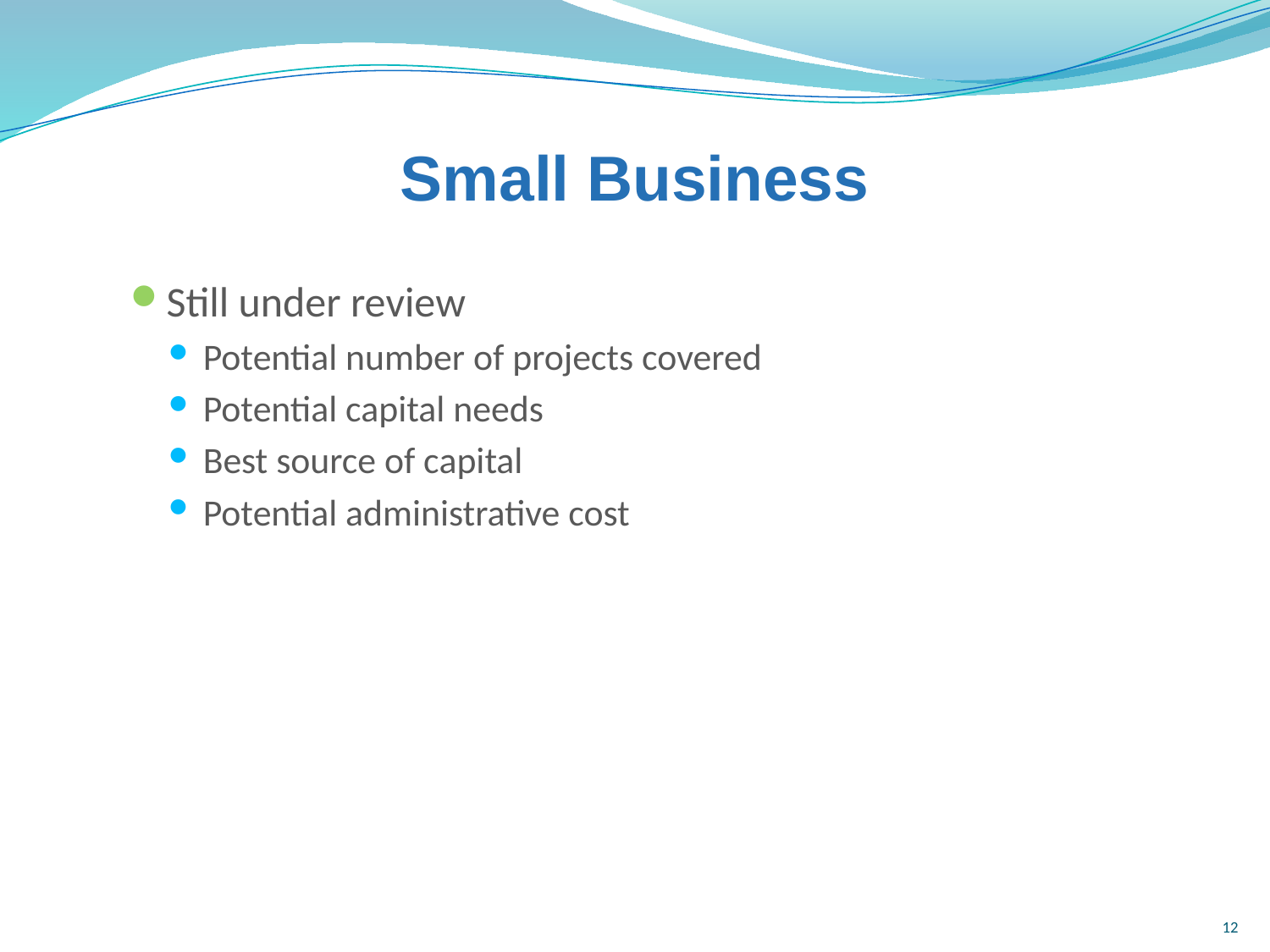

# Small Business
Still under review
Potential number of projects covered
Potential capital needs
Best source of capital
Potential administrative cost
12